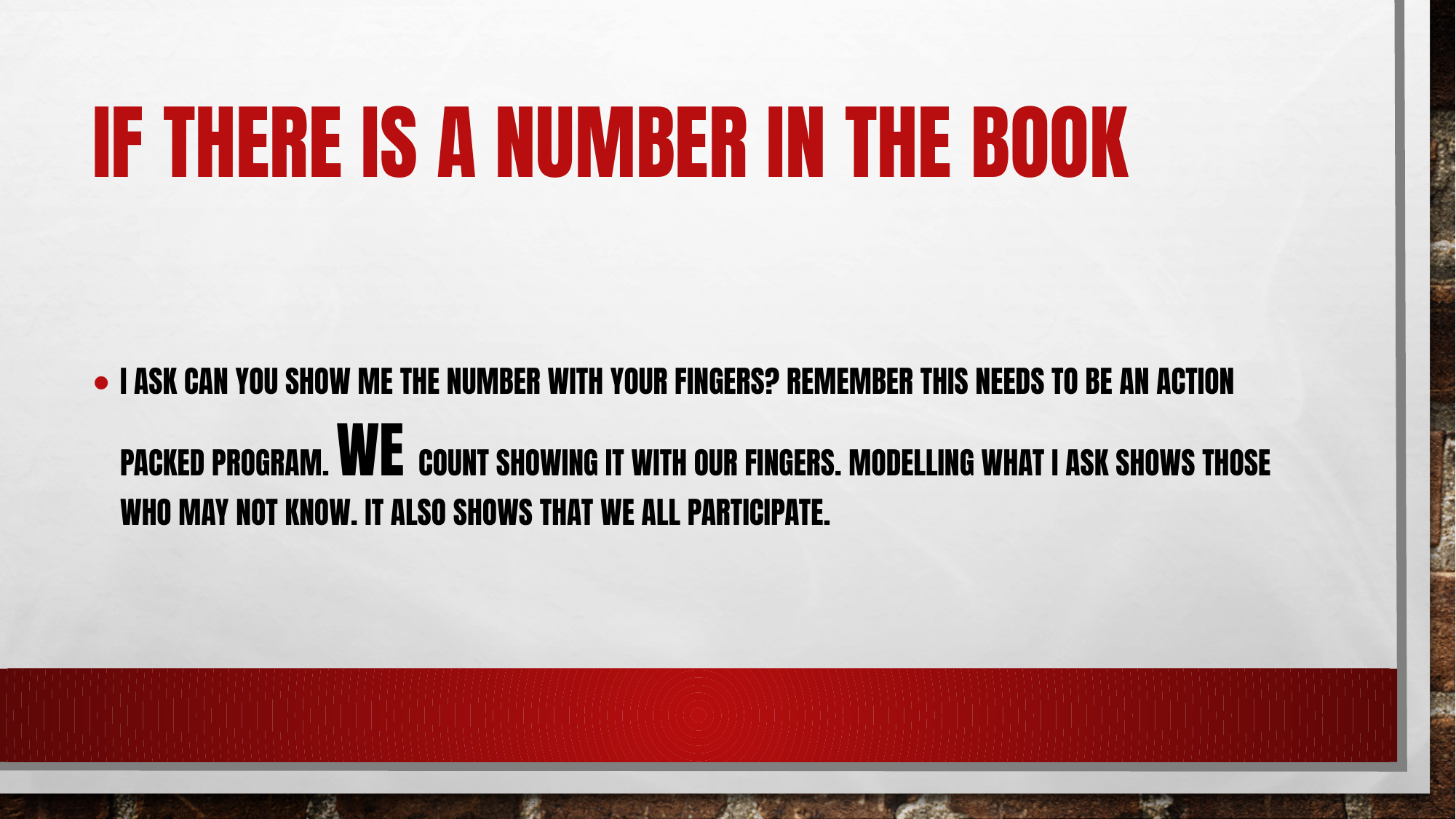

# If there is a number in the book
I ask can you show me the number with your fingers? Remember this needs to be an action packed program. we count showing it with our fingers. Modelling what I ask shows those who may not know. It also shows that we all participate.